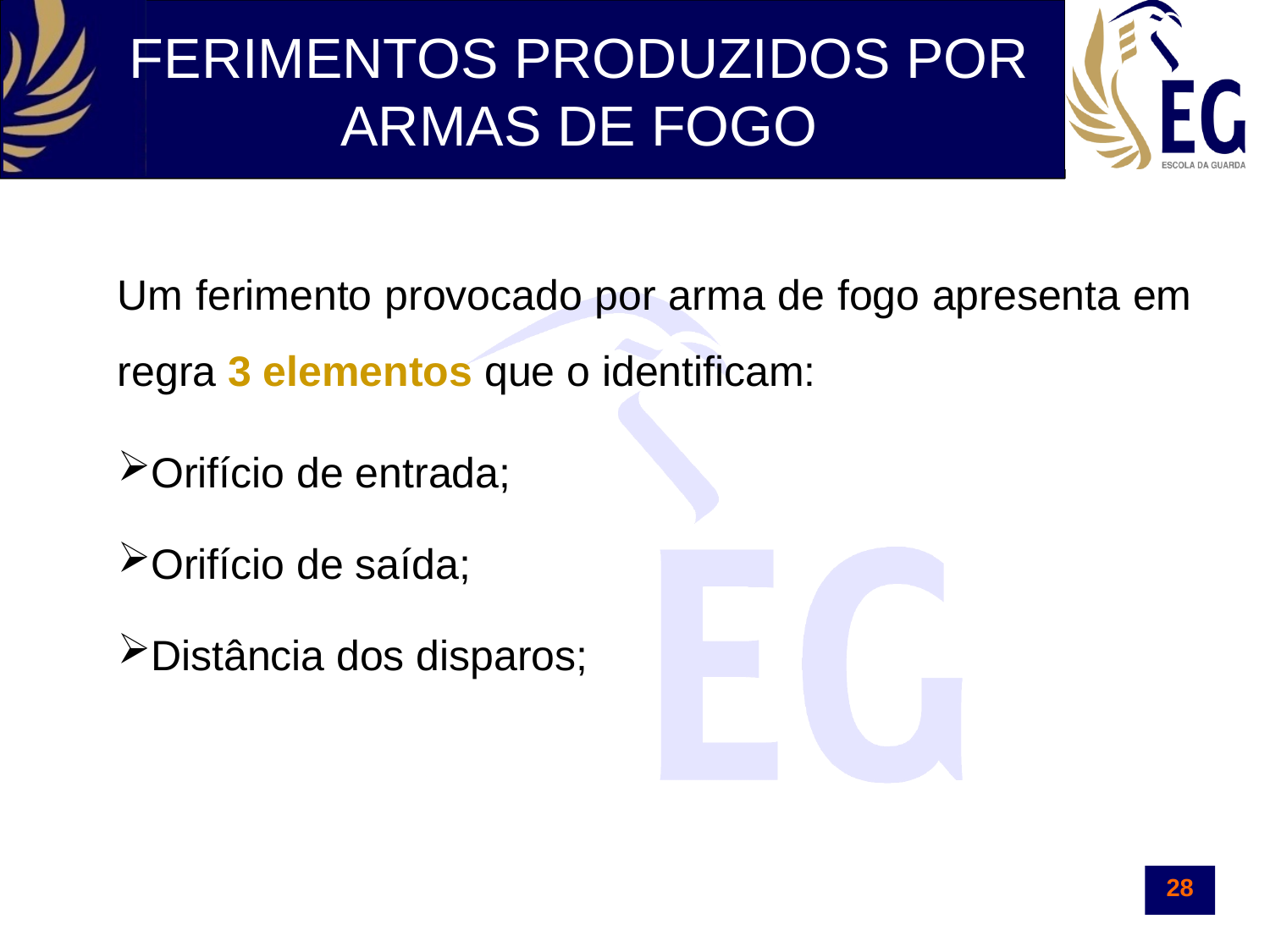

FERIMENTOS PRODUZIDOS POR ARMAS DE FOGO
Um ferimento provocado por arma de fogo apresenta em regra 3 elementos que o identificam:
Orifício de entrada;
Orifício de saída;
Distância dos disparos;

28
28